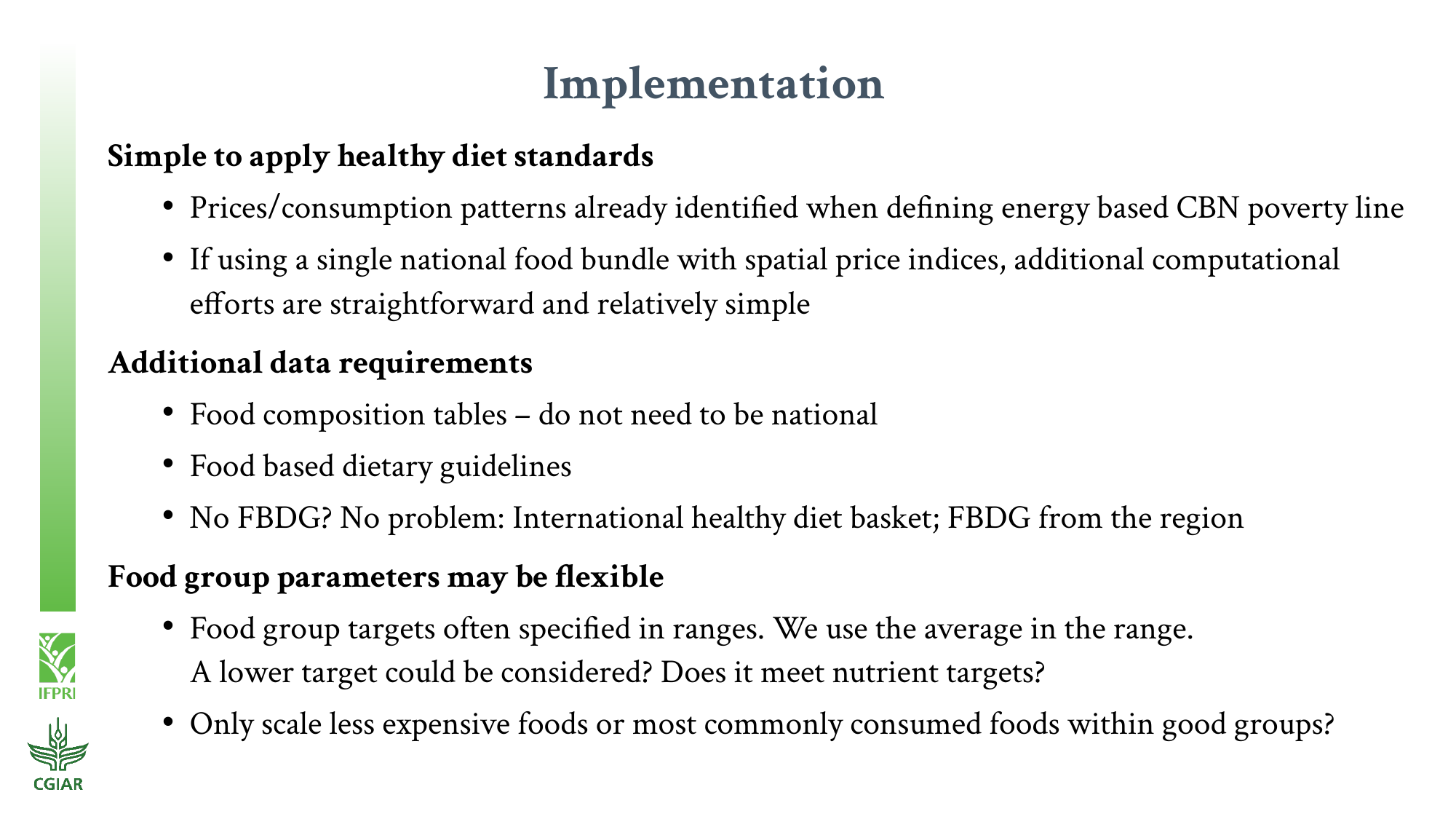

# Implementation

Simple to apply healthy diet standards
Prices/consumption patterns already identified when defining energy based CBN poverty line
If using a single national food bundle with spatial price indices, additional computational efforts are straightforward and relatively simple
Additional data requirements
Food composition tables – do not need to be national
Food based dietary guidelines
No FBDG? No problem: International healthy diet basket; FBDG from the region
Food group parameters may be flexible
Food group targets often specified in ranges. We use the average in the range.
A lower target could be considered? Does it meet nutrient targets?
Only scale less expensive foods or most commonly consumed foods within good groups?